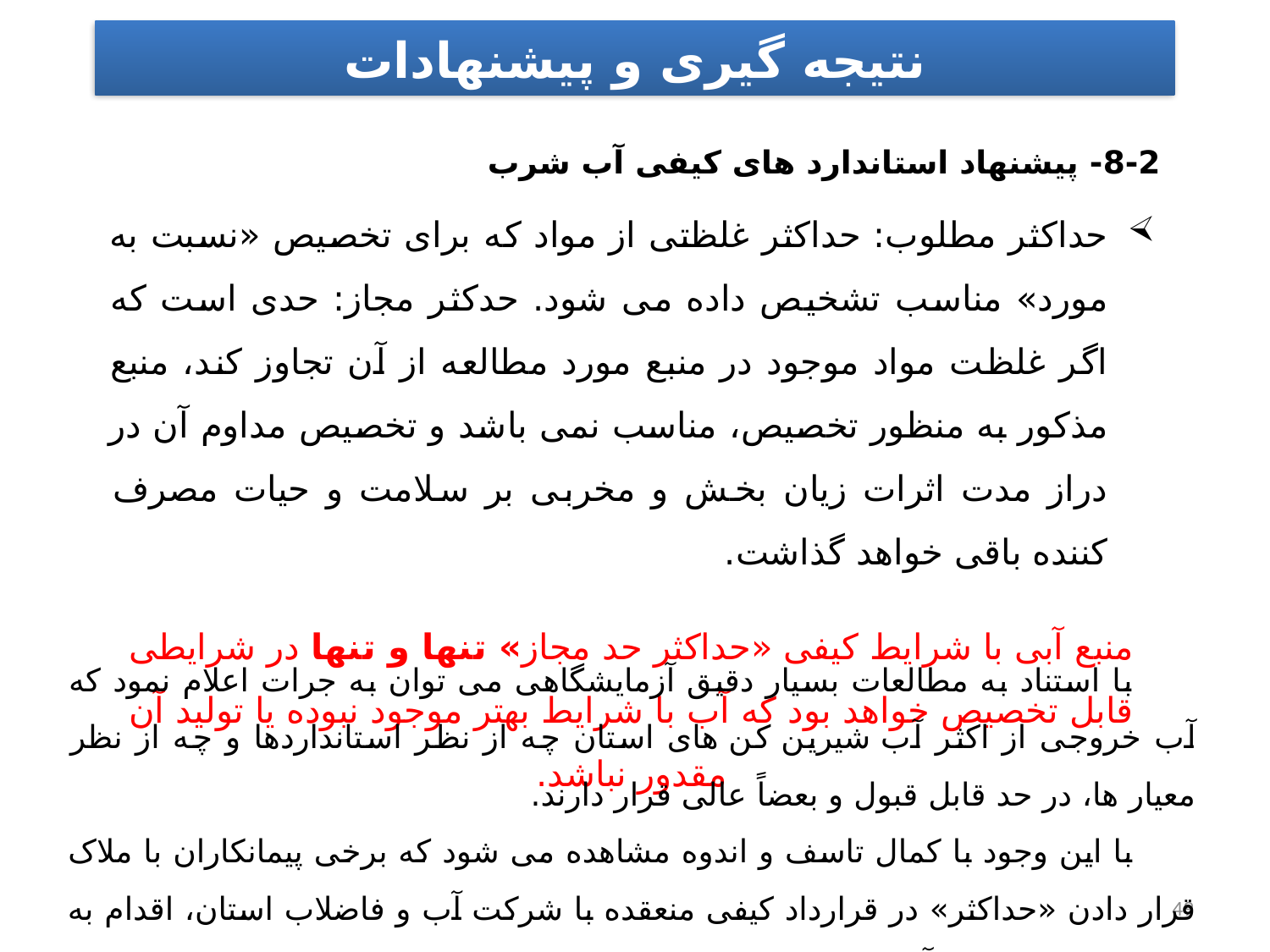

نتیجه گیری و پیشنهادات
8-2- پیشنهاد استاندارد های کیفی آب شرب
حداکثر مطلوب: حداکثر غلظتی از مواد که برای تخصیص «نسبت به مورد» مناسب تشخیص داده می شود. حدکثر مجاز: حدی است که اگر غلظت مواد موجود در منبع مورد مطالعه از آن تجاوز کند، منبع مذکور به منظور تخصیص، مناسب نمی باشد و تخصیص مداوم آن در دراز مدت اثرات زیان بخش و مخربی بر سلامت و حیات مصرف کننده باقی خواهد گذاشت.

منبع آبی با شرایط کیفی «حداکثر حد مجاز» تنها و تنها در شرایطی قابل تخصیص خواهد بود که آب با شرایط بهتر موجود نبوده یا تولید آن مقدور نباشد.
با استناد به مطالعات بسیار دقیق آزمایشگاهی می توان به جرات اعلام نمود که آب خروجی از اکثر آب شیرین کن های استان چه از نظر استانداردها و چه از نظر معیار ها، در حد قابل قبول و بعضاً عالی قرار دارند.
با این وجود با کمال تاسف و اندوه مشاهده می شود که برخی پیمانکاران با ملاک قرار دادن «حداکثر» در قرارداد کیفی منعقده با شرکت آب و فاضلاب استان، اقدام به کاهش شدید کیفیت آب خروجی از سیستم نهایی خود می نمایند.
49